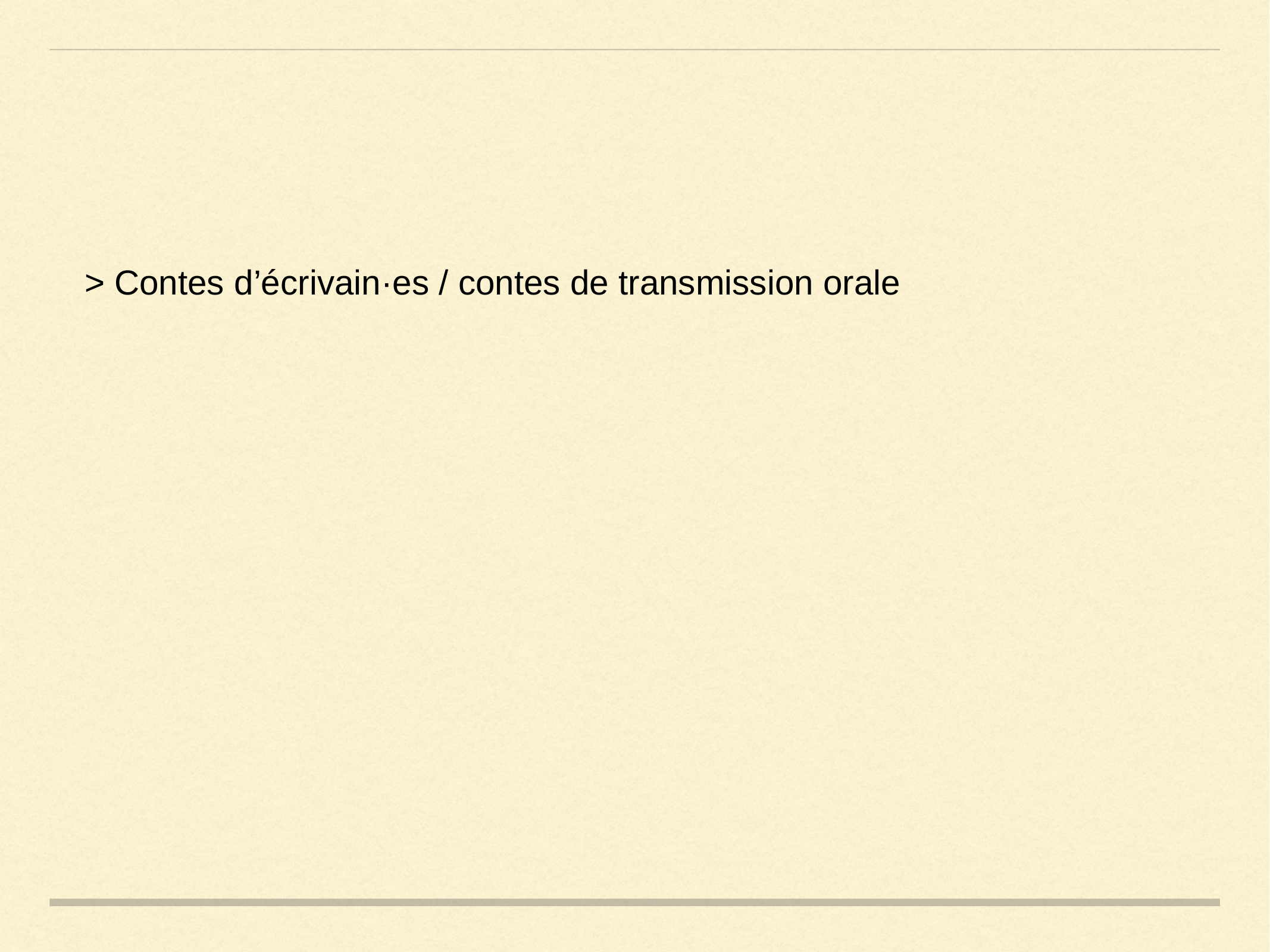

> Contes d’écrivain·es / contes de transmission orale